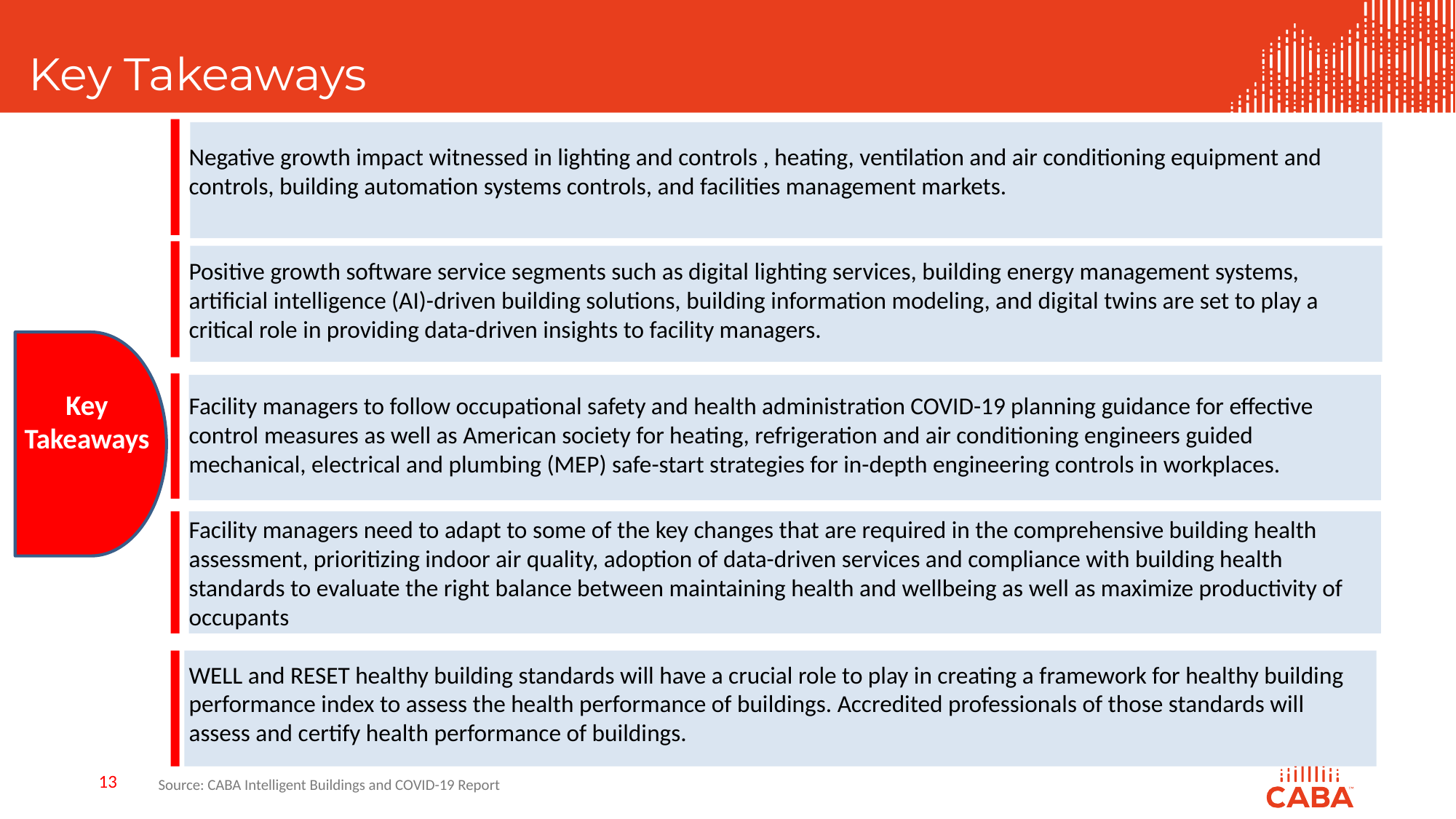

Key Takeaways

Negative growth impact witnessed in lighting and controls , heating, ventilation and air conditioning equipment and controls, building automation systems controls, and facilities management markets.
# Key Takeaways

Positive growth software service segments such as digital lighting services, building energy management systems, artificial intelligence (AI)-driven building solutions, building information modeling, and digital twins are set to play a critical role in providing data-driven insights to facility managers.

Key Takeaways
Facility managers to follow occupational safety and health administration COVID-19 planning guidance for effective control measures as well as American society for heating, refrigeration and air conditioning engineers guided mechanical, electrical and plumbing (MEP) safe-start strategies for in-depth engineering controls in workplaces.

Facility managers need to adapt to some of the key changes that are required in the comprehensive building health assessment, prioritizing indoor air quality, adoption of data-driven services and compliance with building health standards to evaluate the right balance between maintaining health and wellbeing as well as maximize productivity of occupants

WELL and RESET healthy building standards will have a crucial role to play in creating a framework for healthy building performance index to assess the health performance of buildings. Accredited professionals of those standards will assess and certify health performance of buildings.
13
Source: CABA Intelligent Buildings and COVID-19 Report